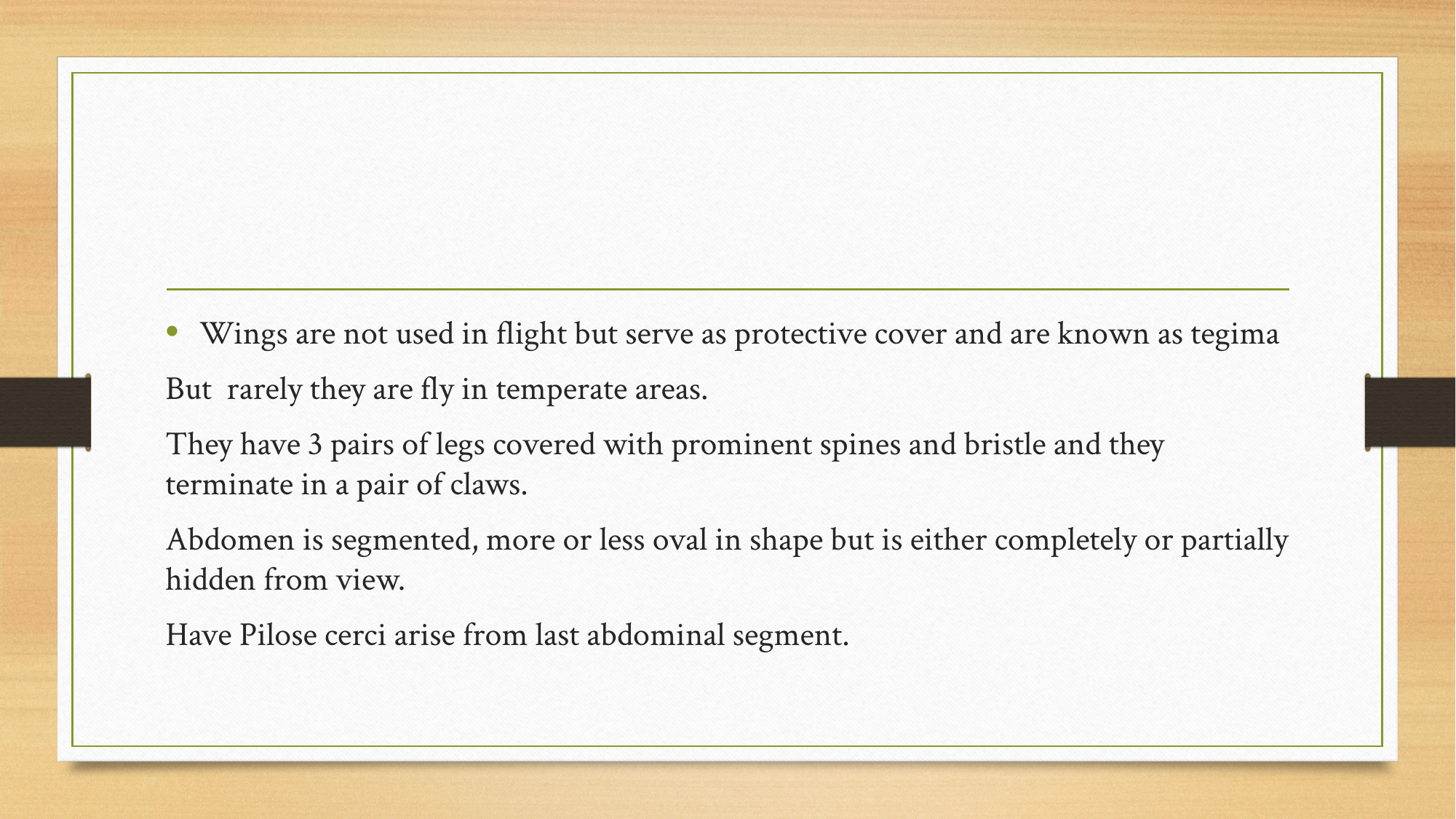

#
Wings are not used in flight but serve as protective cover and are known as tegima
But  rarely they are fly in temperate areas.
They have 3 pairs of legs covered with prominent spines and bristle and they terminate in a pair of claws.
Abdomen is segmented, more or less oval in shape but is either completely or partially hidden from view.
Have Pilose cerci arise from last abdominal segment.